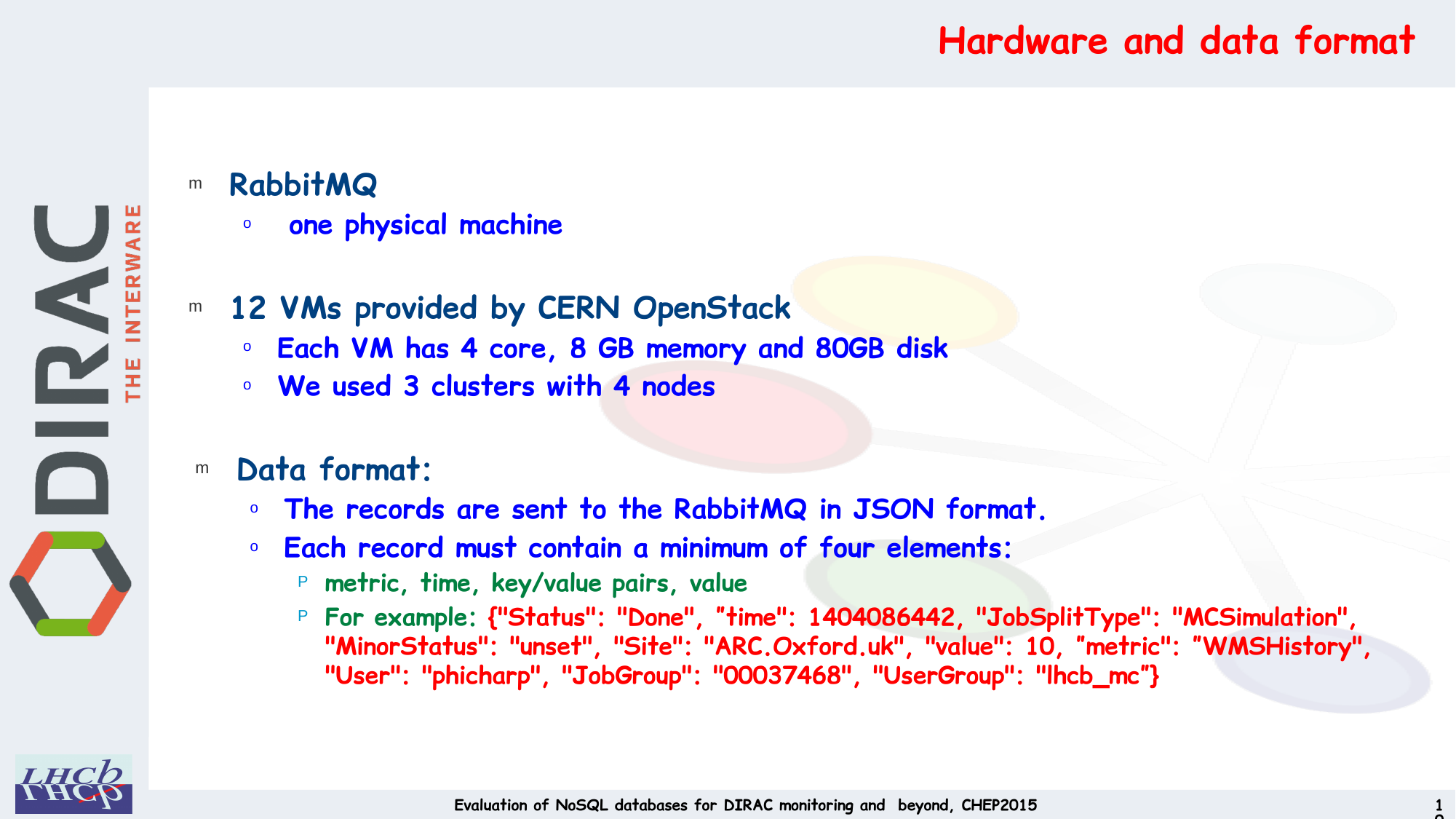

# Hardware and data format

RabbitMQ
 one physical machine

12 VMs provided by CERN OpenStack
Each VM has 4 core, 8 GB memory and 80GB disk
We used 3 clusters with 4 nodes

Data format:
The records are sent to the RabbitMQ in JSON format.
Each record must contain a minimum of four elements:
metric, time, key/value pairs, value
For example: {"Status": "Done", ”time": 1404086442, "JobSplitType": "MCSimulation", "MinorStatus": "unset", "Site": "ARC.Oxford.uk", "value": 10, ”metric": ”WMSHistory", "User": "phicharp", "JobGroup": "00037468", "UserGroup": "lhcb_mc”}

Evaluation of NoSQL databases for DIRAC monitoring and  beyond, CHEP2015
10